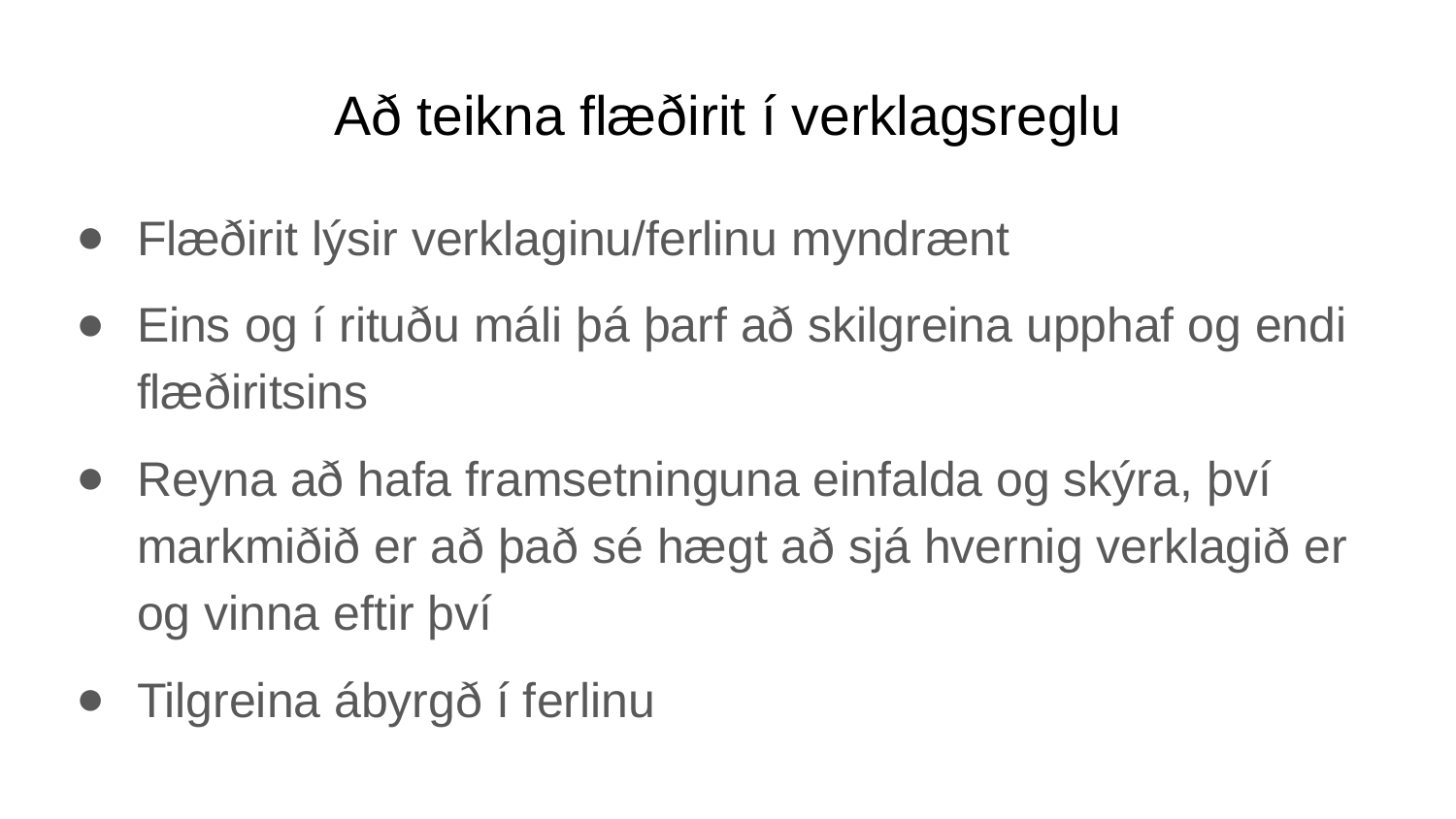

# Að teikna flæðirit í verklagsreglu
Flæðirit lýsir verklaginu/ferlinu myndrænt
Eins og í rituðu máli þá þarf að skilgreina upphaf og endi flæðiritsins
Reyna að hafa framsetninguna einfalda og skýra, því markmiðið er að það sé hægt að sjá hvernig verklagið er og vinna eftir því
Tilgreina ábyrgð í ferlinu